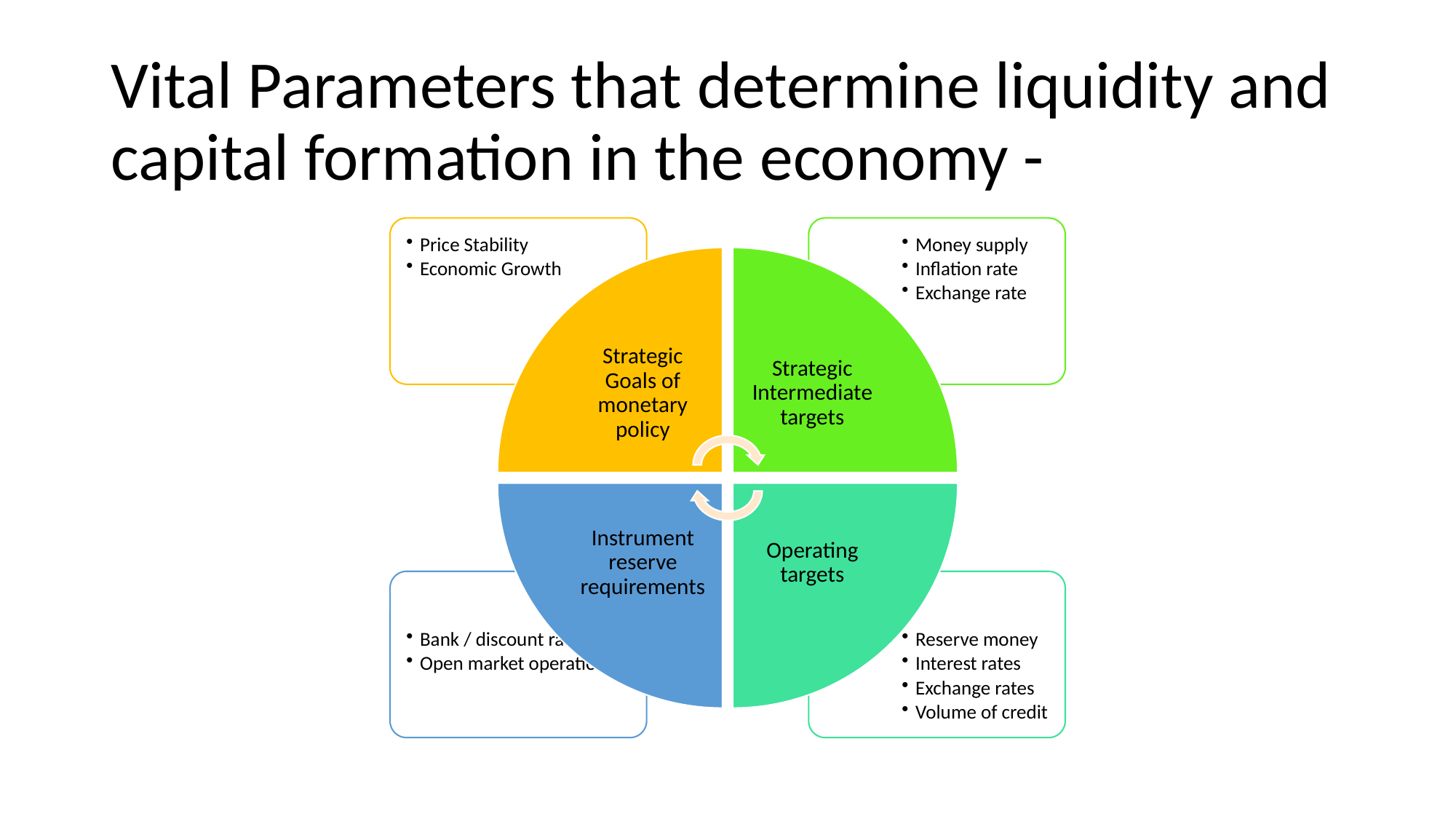

# Vital Parameters that determine liquidity and capital formation in the economy -
Reserve money
Interest rates
Exchange rates
Volume of credit
Bank / discount rate
Open market operations
Money supply
Inflation rate
Exchange rate
Price Stability
Economic Growth
Strategic Goals of monetary policy
Strategic Intermediate targets
Operating targets
Instrument reserve requirements